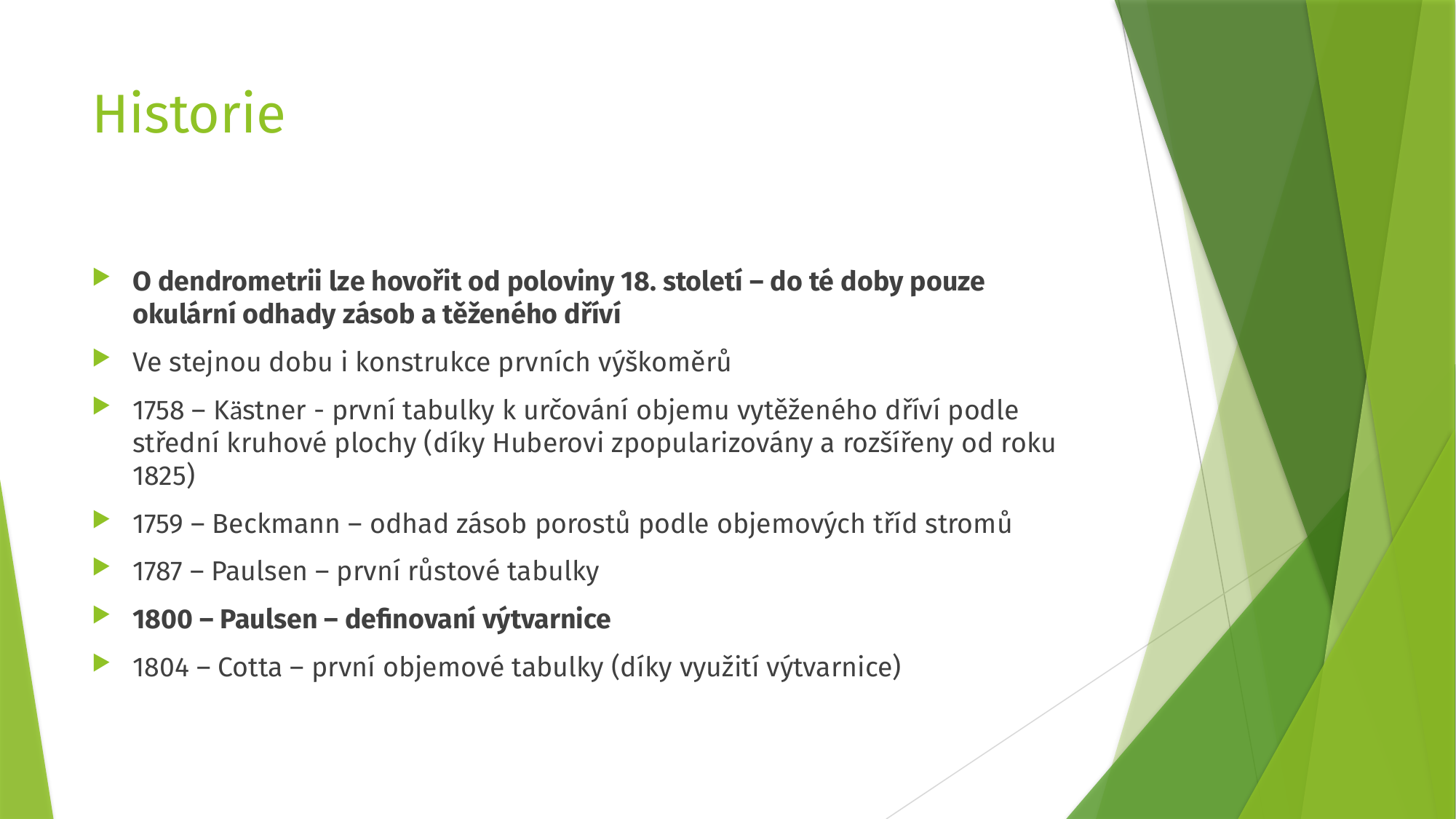

# Historie
O dendrometrii lze hovořit od poloviny 18. století – do té doby pouze okulární odhady zásob a těženého dříví
Ve stejnou dobu i konstrukce prvních výškoměrů
1758 – Kästner - první tabulky k určování objemu vytěženého dříví podle střední kruhové plochy (díky Huberovi zpopularizovány a rozšířeny od roku 1825)
1759 – Beckmann – odhad zásob porostů podle objemových tříd stromů
1787 – Paulsen – první růstové tabulky
1800 – Paulsen – definovaní výtvarnice
1804 – Cotta – první objemové tabulky (díky využití výtvarnice)